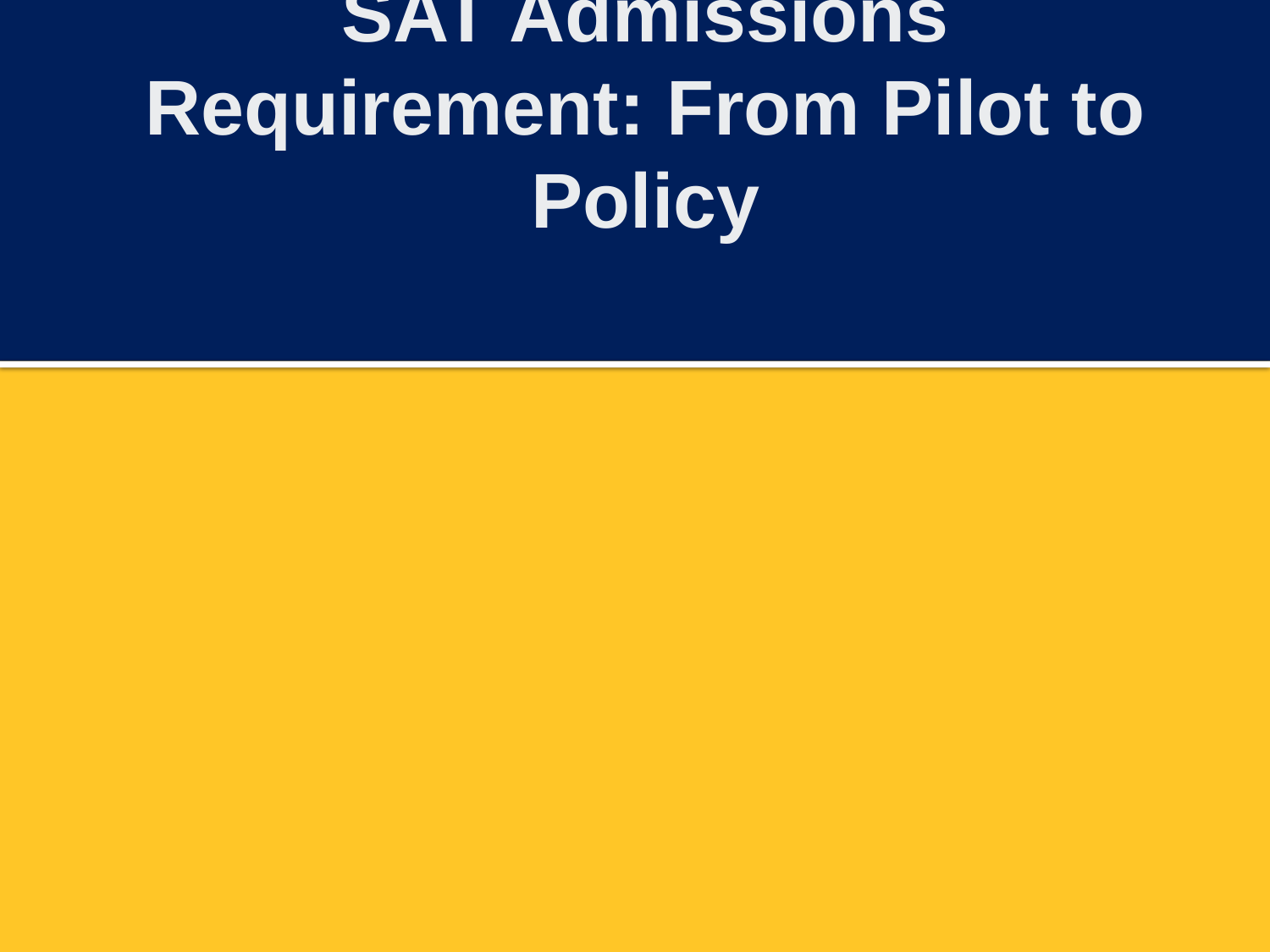

# SAT Admissions Requirement: From Pilot to Policy